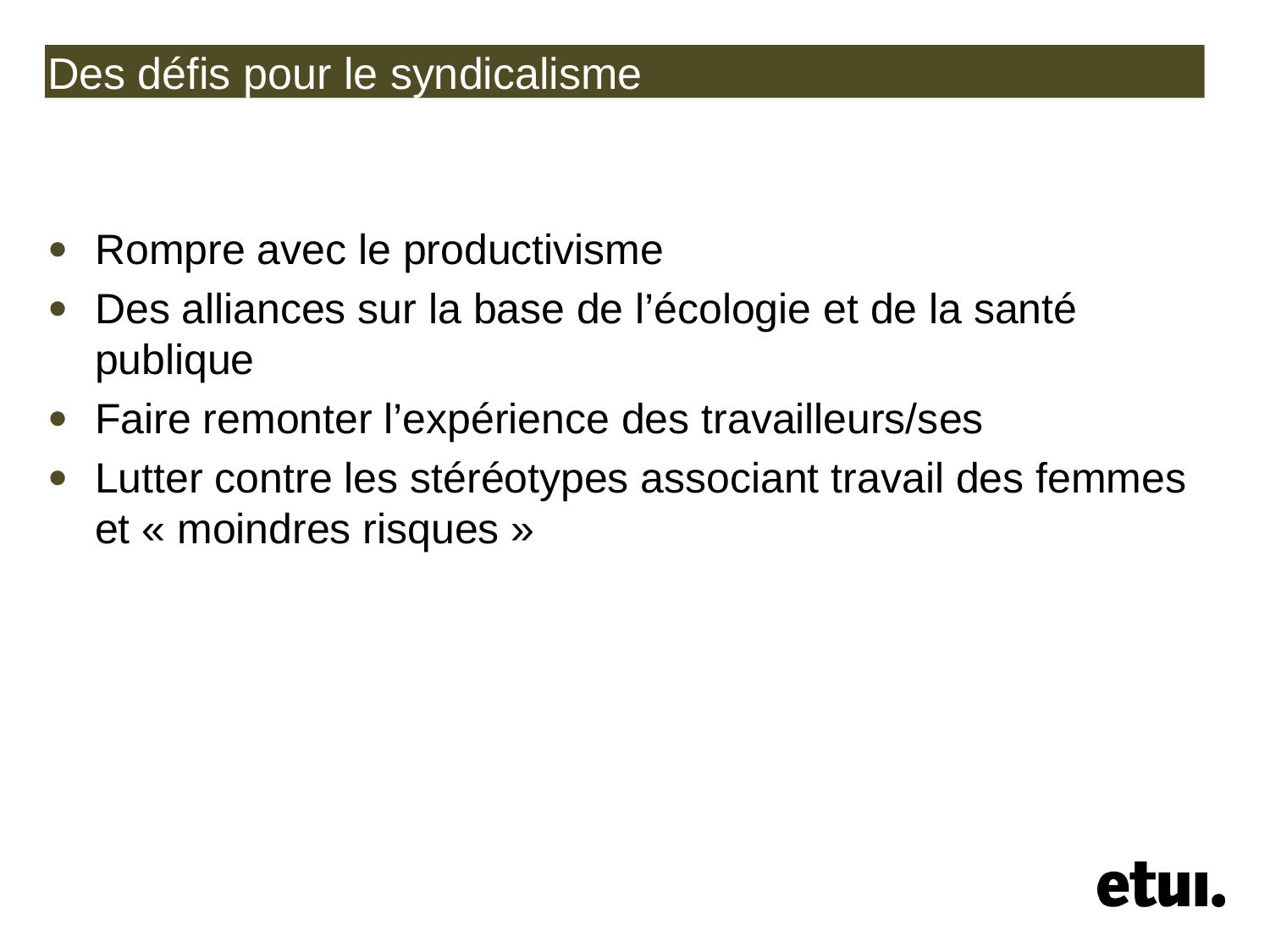

# Des défis pour le syndicalisme
Rompre avec le productivisme
Des alliances sur la base de l’écologie et de la santé publique
Faire remonter l’expérience des travailleurs/ses
Lutter contre les stéréotypes associant travail des femmes et « moindres risques »